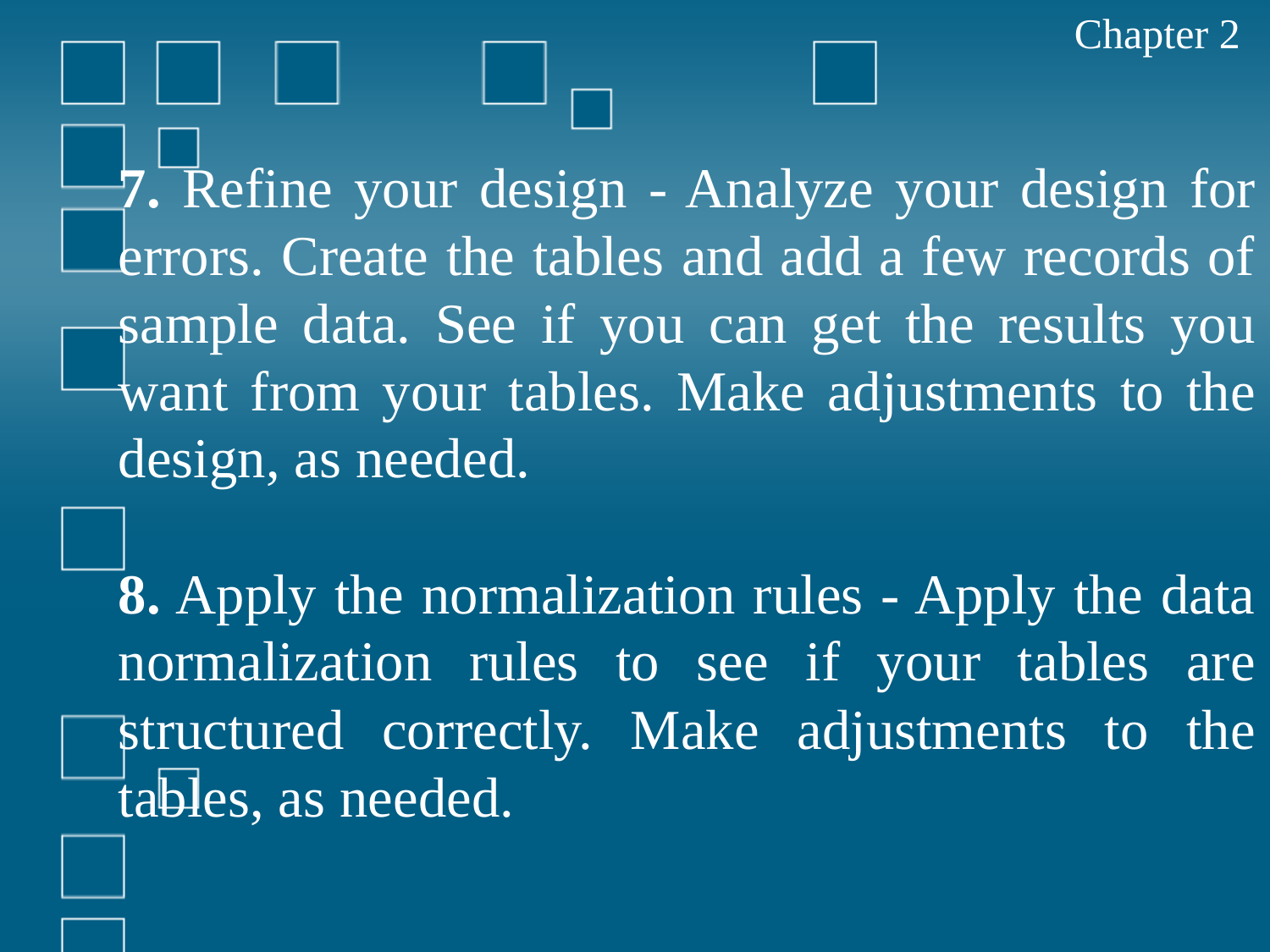

Chapter 2
7. Refine your design ‐ Analyze your design for errors. Create the tables and add a few records of sample data. See if you can get the results you want from your tables. Make adjustments to the design, as needed.

8. Apply the normalization rules ‐ Apply the data normalization rules to see if your tables are structured correctly. Make adjustments to the tables, as needed.